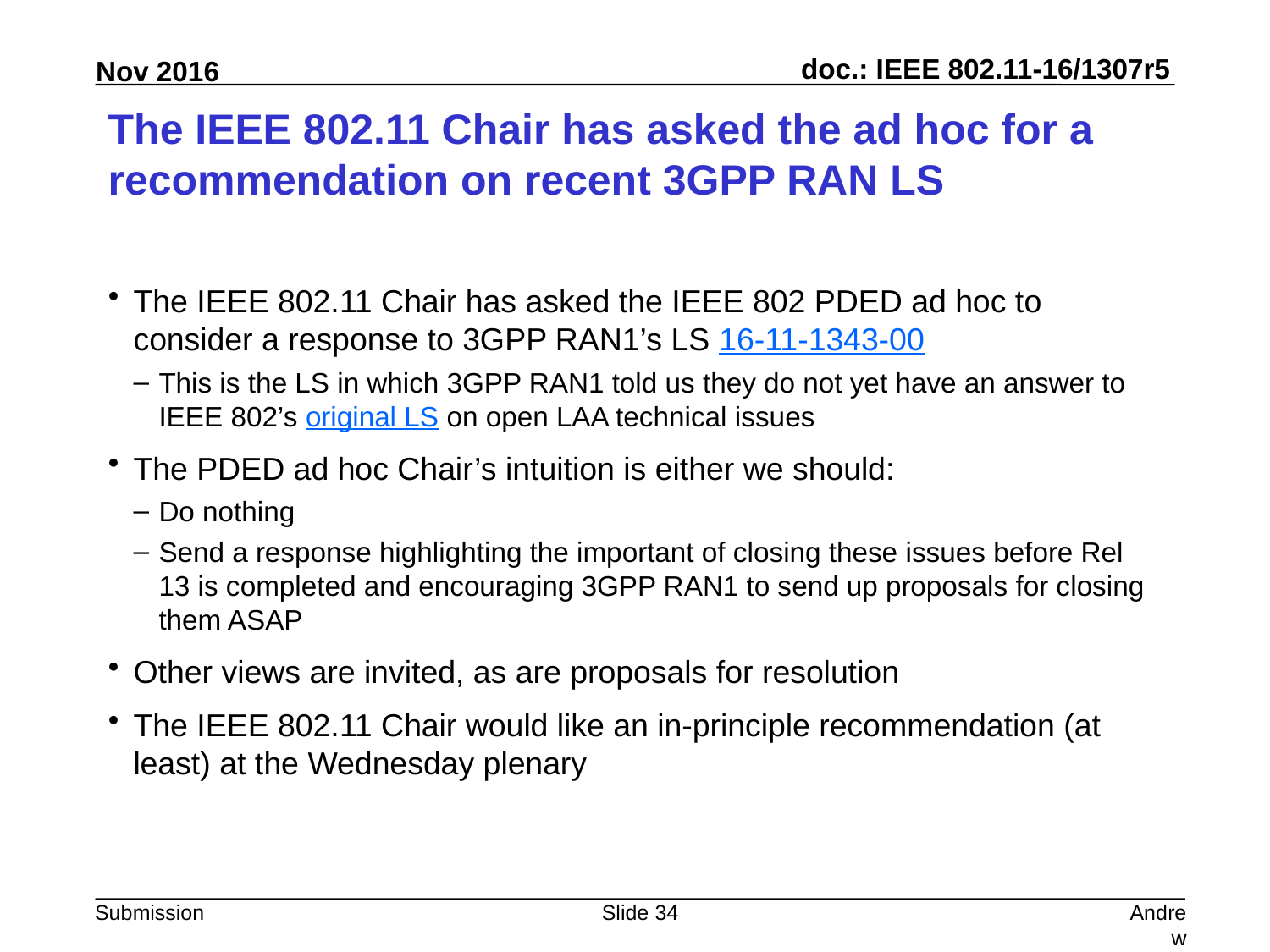

# The IEEE 802.11 Chair has asked the ad hoc for a recommendation on recent 3GPP RAN LS
The IEEE 802.11 Chair has asked the IEEE 802 PDED ad hoc to consider a response to 3GPP RAN1’s LS 16-11-1343-00
This is the LS in which 3GPP RAN1 told us they do not yet have an answer to IEEE 802’s original LS on open LAA technical issues
The PDED ad hoc Chair’s intuition is either we should:
Do nothing
Send a response highlighting the important of closing these issues before Rel 13 is completed and encouraging 3GPP RAN1 to send up proposals for closing them ASAP
Other views are invited, as are proposals for resolution
The IEEE 802.11 Chair would like an in-principle recommendation (at least) at the Wednesday plenary

Slide 34
Andrew Myles, Cisco